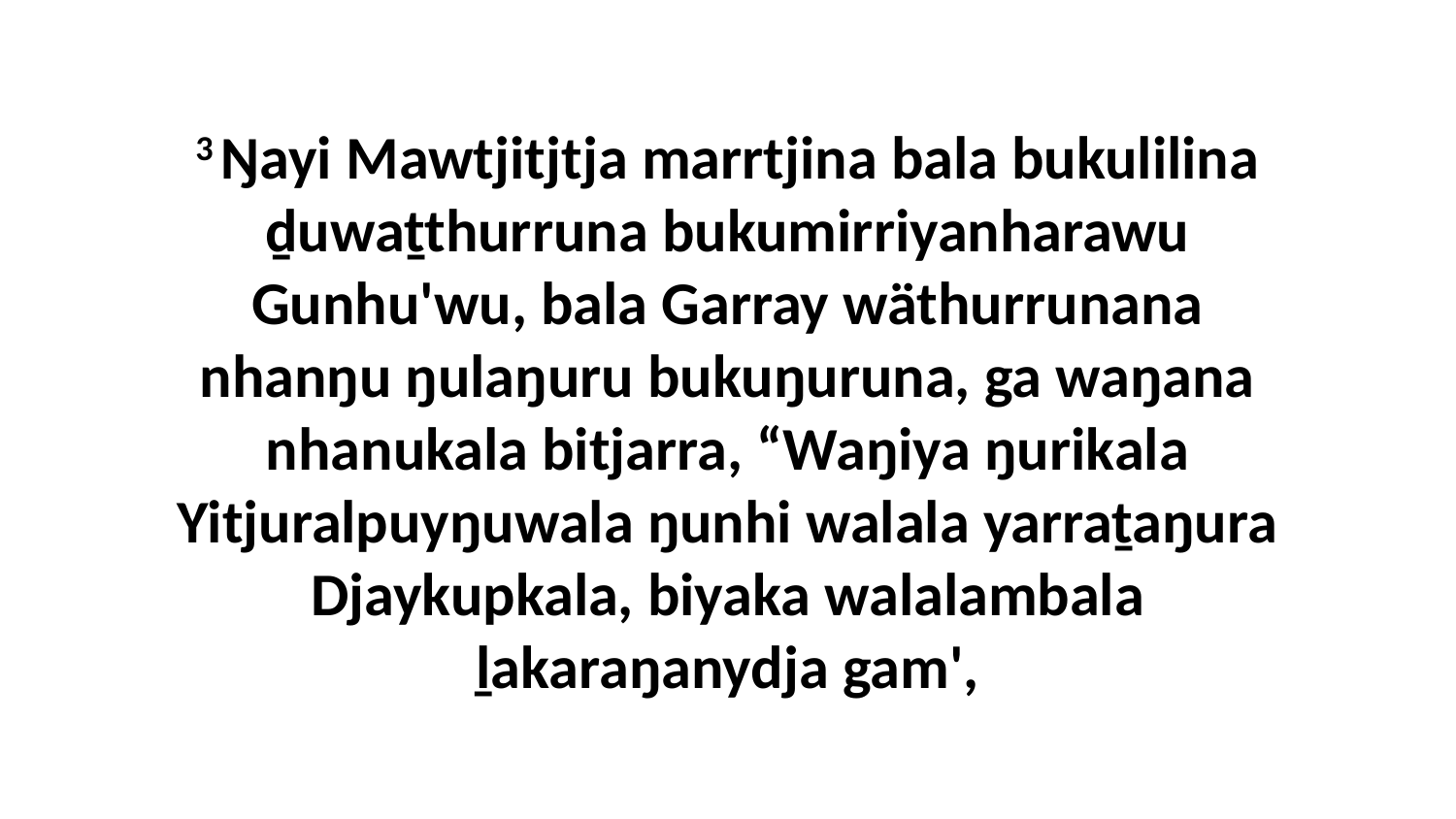

3 Ŋayi Mawtjitjtja marrtjina bala bukulilina ḏuwaṯthurruna bukumirriyanharawu Gunhu'wu, bala Garray wäthurrunana nhanŋu ŋulaŋuru bukuŋuruna, ga waŋana nhanukala bitjarra, “Waŋiya ŋurikala Yitjuralpuyŋuwala ŋunhi walala yarraṯaŋura Djaykupkala, biyaka walalambala ḻakaraŋanydja gam',